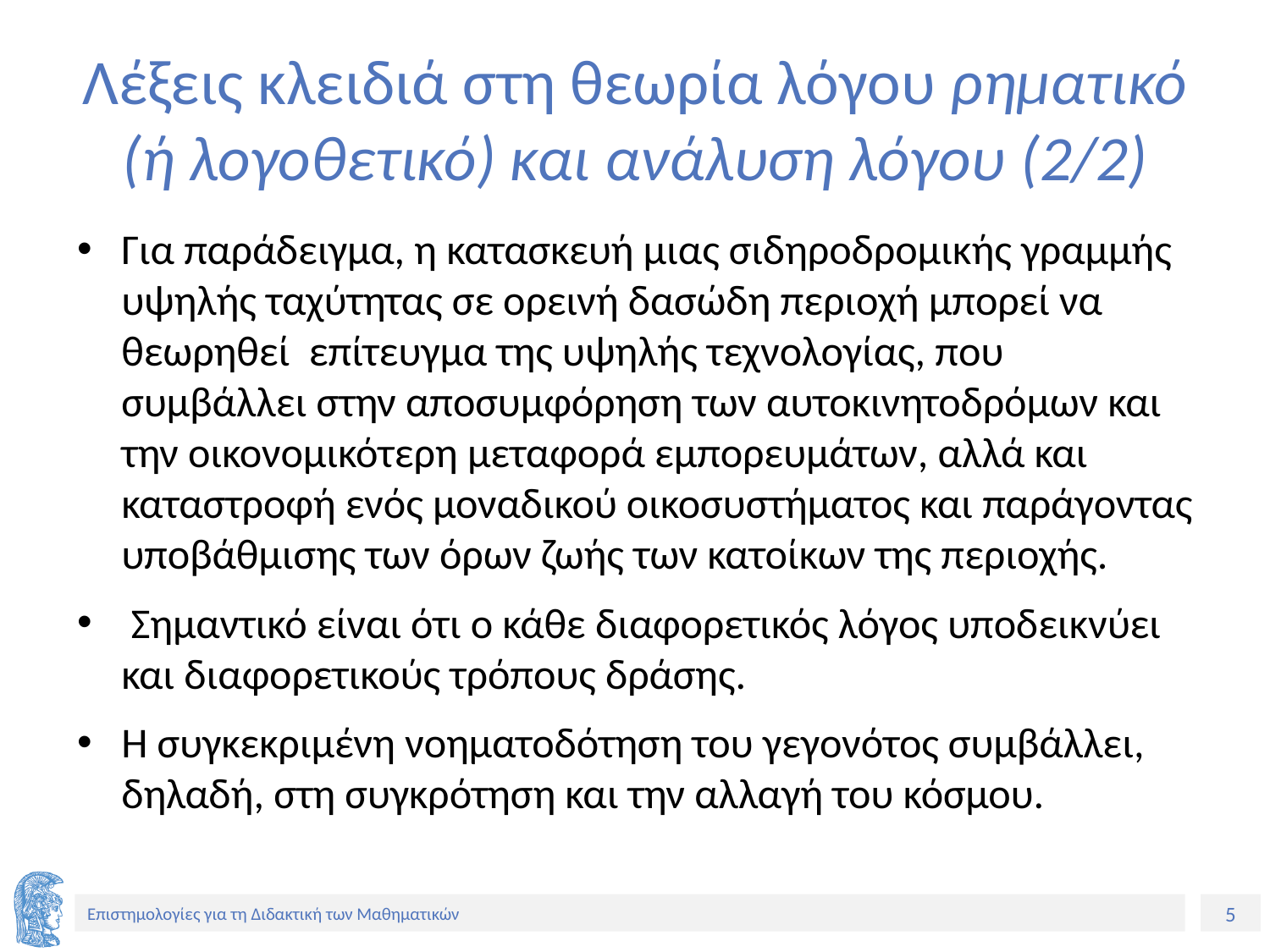

# Λέξεις κλειδιά στη θεωρία λόγου ρηματικό (ή λογοθετικό) και ανάλυση λόγου (2/2)
Για παράδειγμα, η κατασκευή μιας σιδηροδρομικής γραμμής υψηλής ταχύτητας σε ορεινή δασώδη περιοχή μπορεί να θεωρηθεί  επίτευγμα της υψηλής τεχνολογίας, που συμβάλλει στην αποσυμφόρηση των αυτοκινητοδρόμων και την οικονομικότερη μεταφορά εμπορευμάτων, αλλά και  καταστροφή ενός μοναδικού οικοσυστήματος και παράγοντας υποβάθμισης των όρων ζωής των κατοίκων της περιοχής.
 Σημαντικό είναι ότι ο κάθε διαφορετικός λόγος υποδεικνύει και διαφορετικούς τρόπους δράσης.
Η συγκεκριμένη νοηματοδότηση του γεγονότος συμβάλλει, δηλαδή, στη συγκρότηση και την αλλαγή του κόσμου.